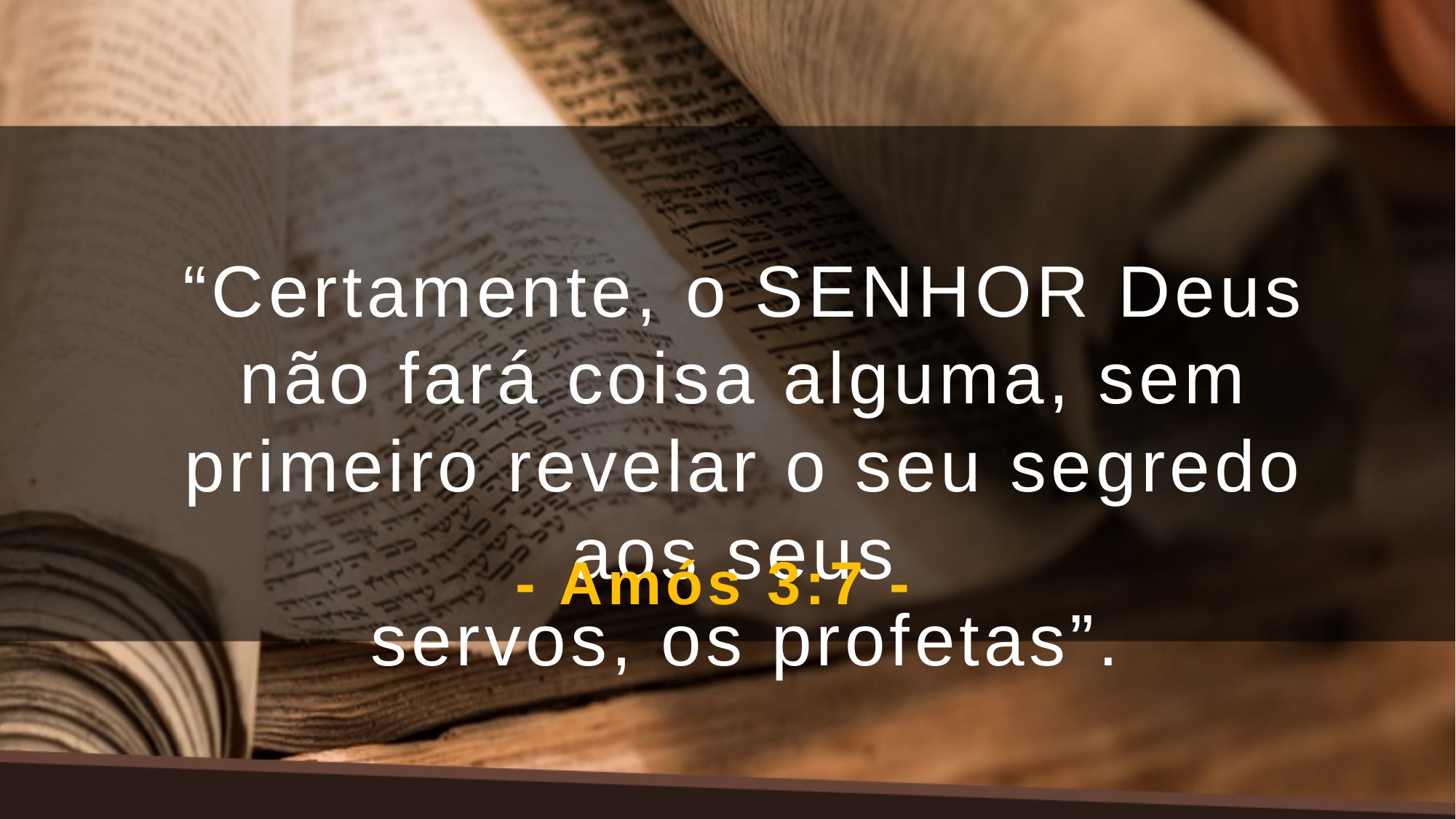

“Certamente, o SENHOR Deus não fará coisa alguma, sem primeiro revelar o seu segredo aos seus
servos, os profetas”.
- Amós 3:7 -